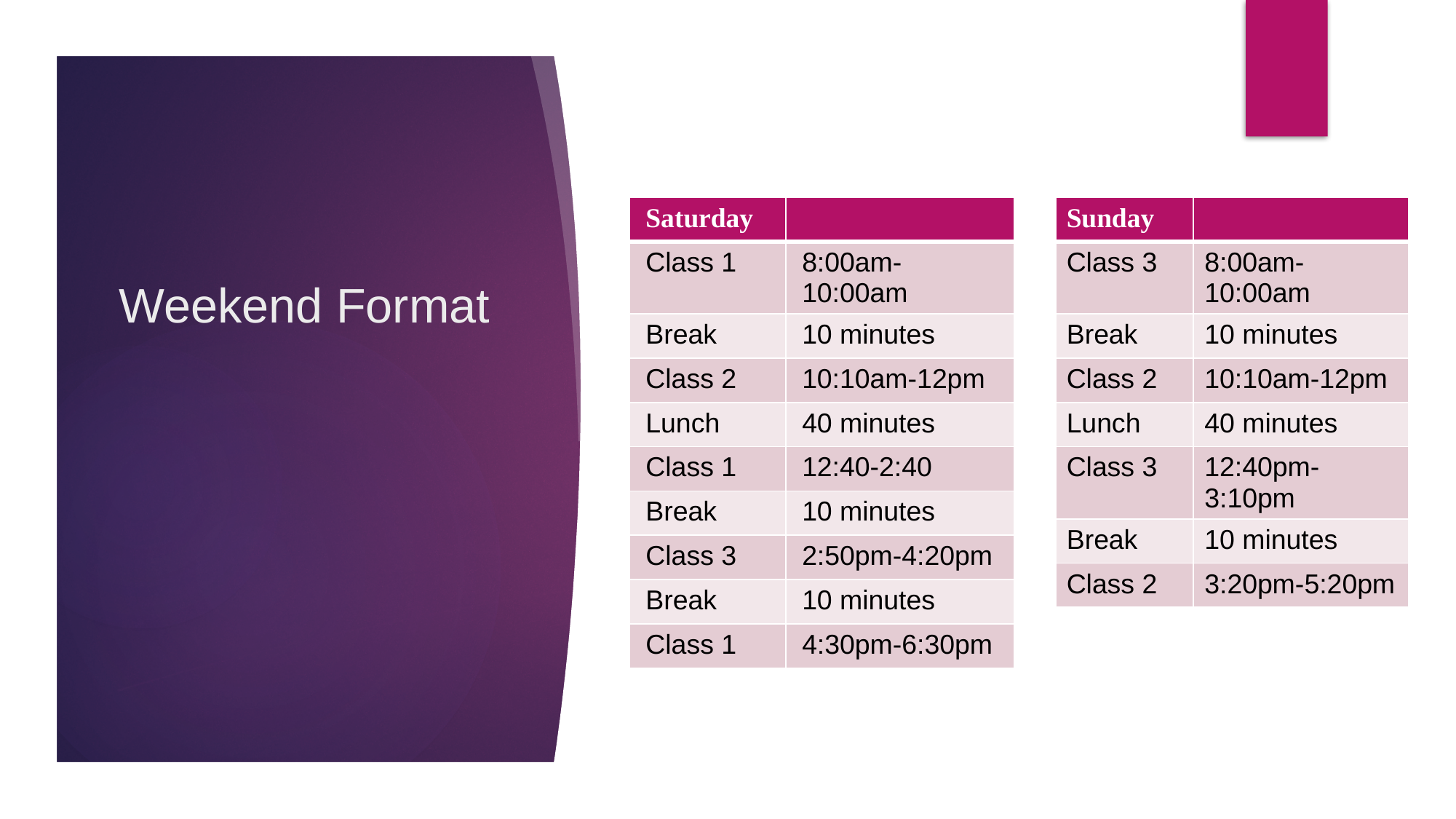

| Saturday |  |
| --- | --- |
| Class 1 | 8:00am-10:00am |
| Break | 10 minutes |
| Class 2 | 10:10am-12pm |
| Lunch | 40 minutes |
| Class 1 | 12:40-2:40 |
| Break | 10 minutes |
| Class 3 | 2:50pm-4:20pm |
| Break | 10 minutes |
| Class 1 | 4:30pm-6:30pm |
| Sunday |  |
| --- | --- |
| Class 3 | 8:00am-10:00am |
| Break | 10 minutes |
| Class 2 | 10:10am-12pm |
| Lunch | 40 minutes |
| Class 3 | 12:40pm-3:10pm |
| Break | 10 minutes |
| Class 2 | 3:20pm-5:20pm |
# Weekend Format